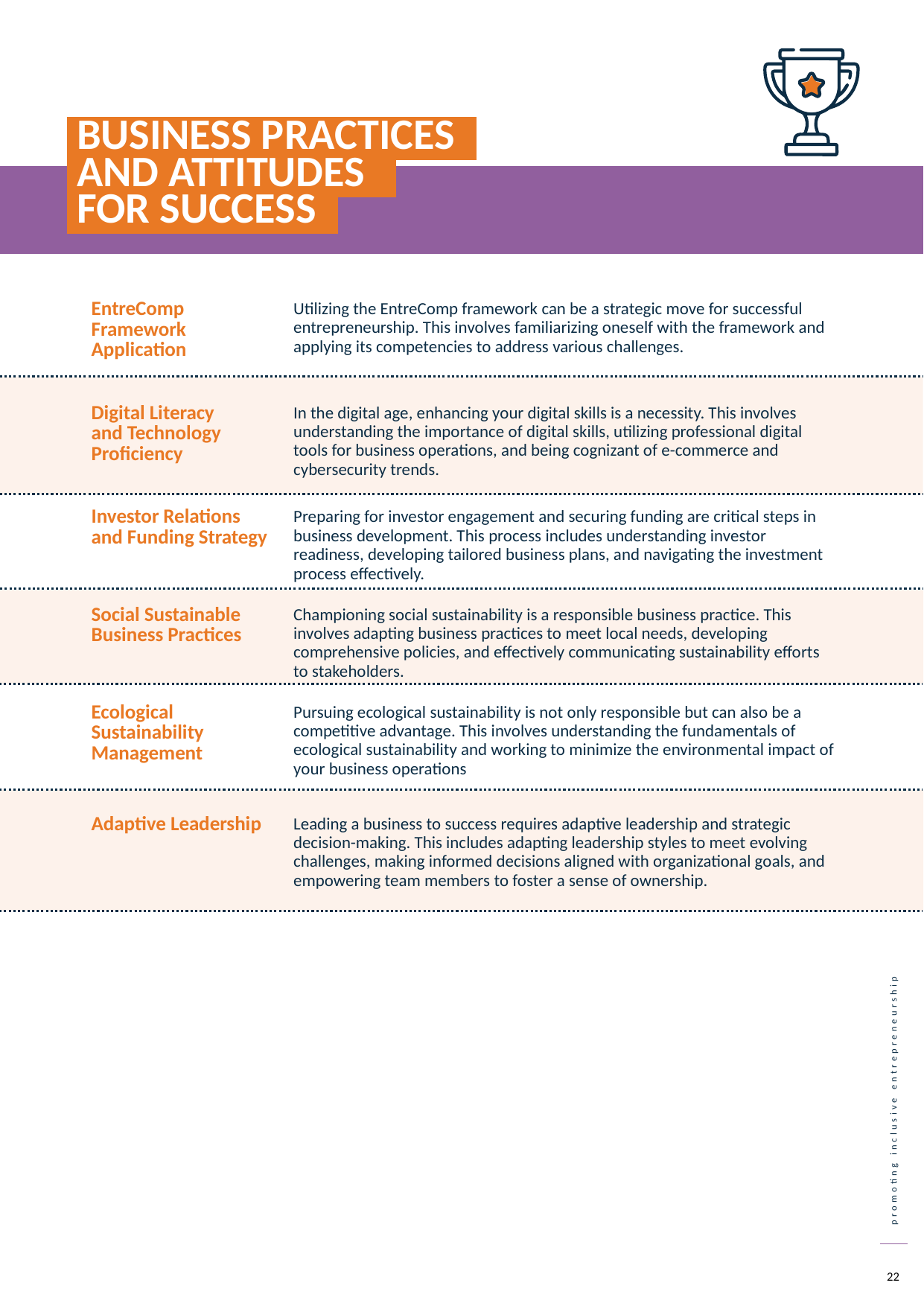

BUSINESS PRACTICES.
 AND ATTITUDES.
 FOR SUCCESS.

| EntreComp Framework Application | Utilizing the EntreComp framework can be a strategic move for successful entrepreneurship. This involves familiarizing oneself with the framework and applying its competencies to address various challenges. |
| --- | --- |
| Digital Literacy and Technology Proficiency | In the digital age, enhancing your digital skills is a necessity. This involves understanding the importance of digital skills, utilizing professional digital tools for business operations, and being cognizant of e-commerce and cybersecurity trends. |
| Investor Relations and Funding Strategy | Preparing for investor engagement and securing funding are critical steps in business development. This process includes understanding investor readiness, developing tailored business plans, and navigating the investment process effectively. |
| Social Sustainable Business Practices | Championing social sustainability is a responsible business practice. This involves adapting business practices to meet local needs, developing comprehensive policies, and effectively communicating sustainability efforts to stakeholders. |
| Ecological Sustainability Management | Pursuing ecological sustainability is not only responsible but can also be a competitive advantage. This involves understanding the fundamentals of ecological sustainability and working to minimize the environmental impact of your business operations |
| Adaptive Leadership | Leading a business to success requires adaptive leadership and strategic decision-making. This includes adapting leadership styles to meet evolving challenges, making informed decisions aligned with organizational goals, and empowering team members to foster a sense of ownership. |

22